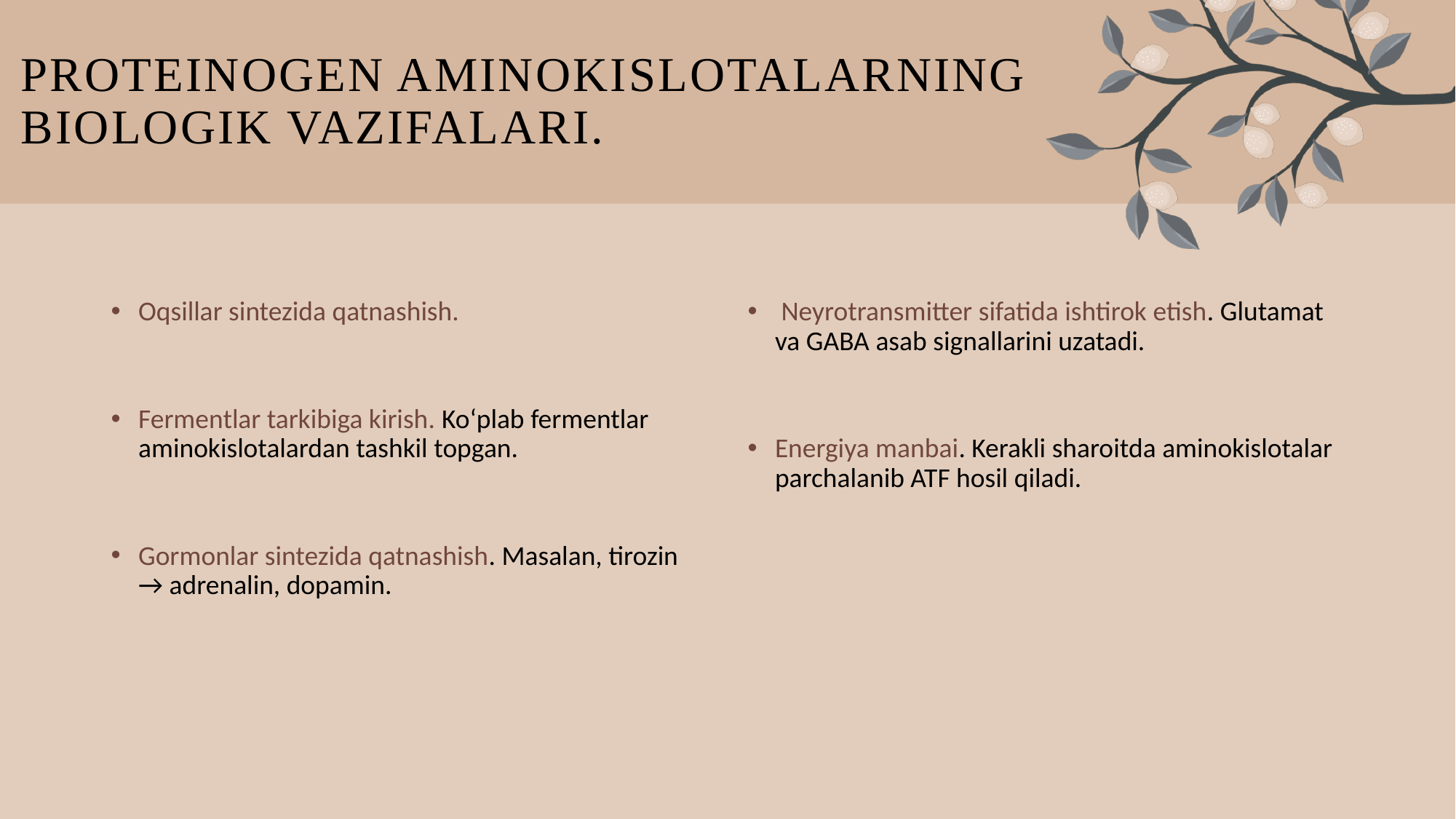

# Proteinogen aminokislotalarning biologik vazifalari.
Oqsillar sintezida qatnashish.

Fermentlar tarkibiga kirish. Ko‘plab fermentlar aminokislotalardan tashkil topgan.

Gormonlar sintezida qatnashish. Masalan, tirozin → adrenalin, dopamin.
 Neyrotransmitter sifatida ishtirok etish. Glutamat va GABA asab signallarini uzatadi.

Energiya manbai. Kerakli sharoitda aminokislotalar parchalanib ATF hosil qiladi.